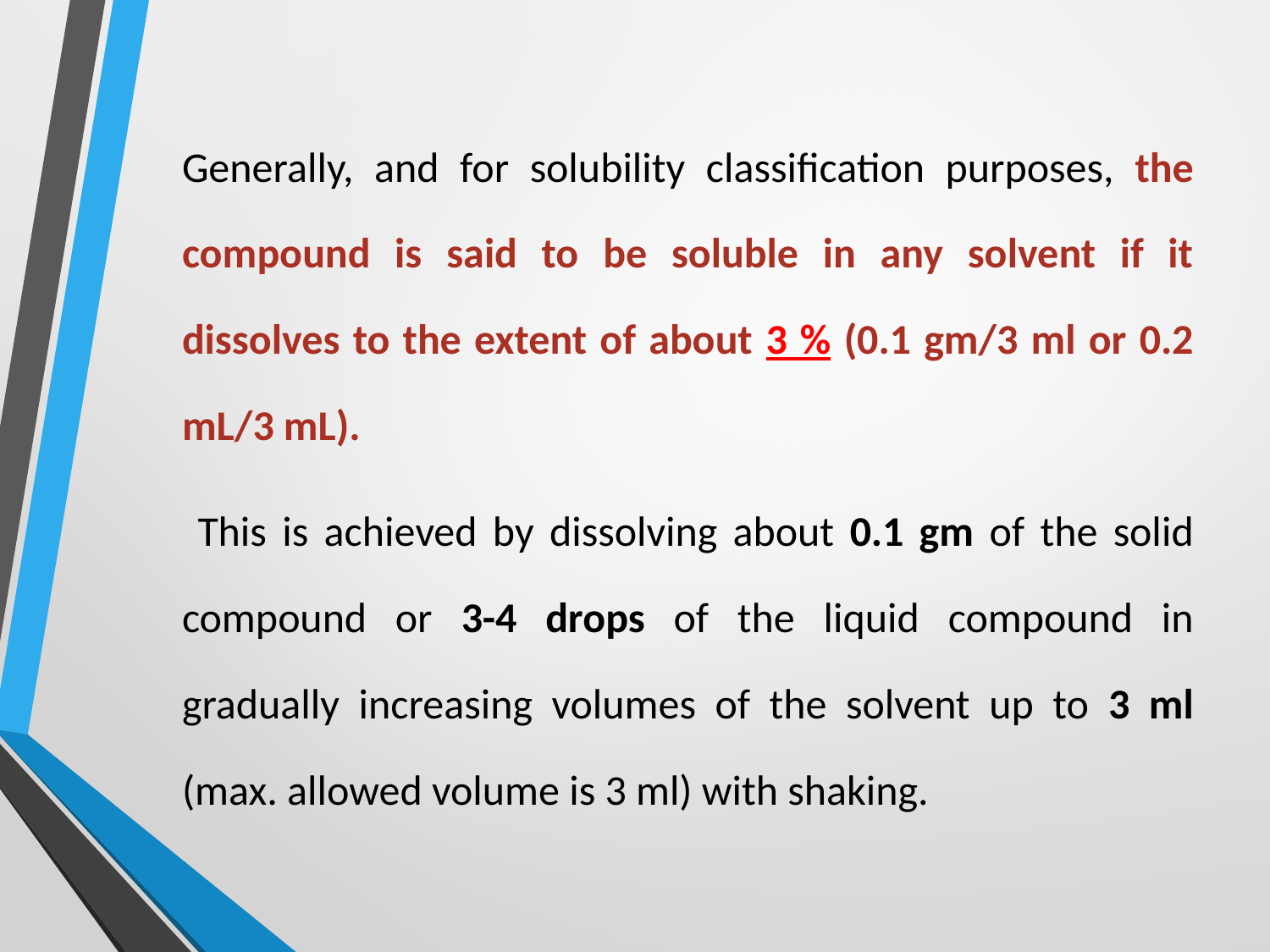

Generally, and for solubility classification purposes, the compound is said to be soluble in any solvent if it dissolves to the extent of about 3 % (0.1 gm/3 ml or 0.2 mL/3 mL).
 This is achieved by dissolving about 0.1 gm of the solid compound or 3-4 drops of the liquid compound in gradually increasing volumes of the solvent up to 3 ml (max. allowed volume is 3 ml) with shaking.